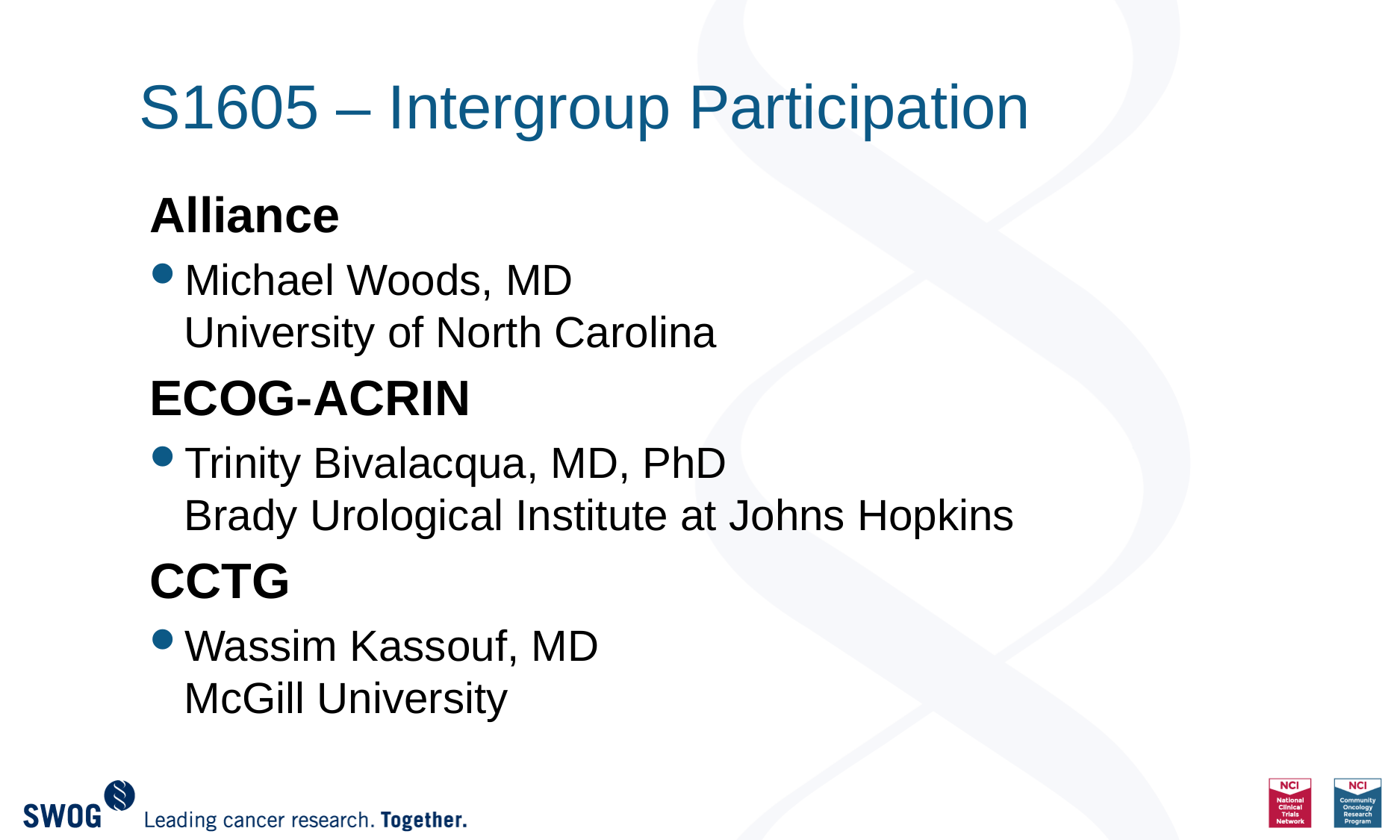

# S1605 – Intergroup Participation
Alliance
Michael Woods, MD
University of North Carolina
ECOG-ACRIN
Trinity Bivalacqua, MD, PhD
Brady Urological Institute at Johns Hopkins
CCTG
Wassim Kassouf, MD
McGill University